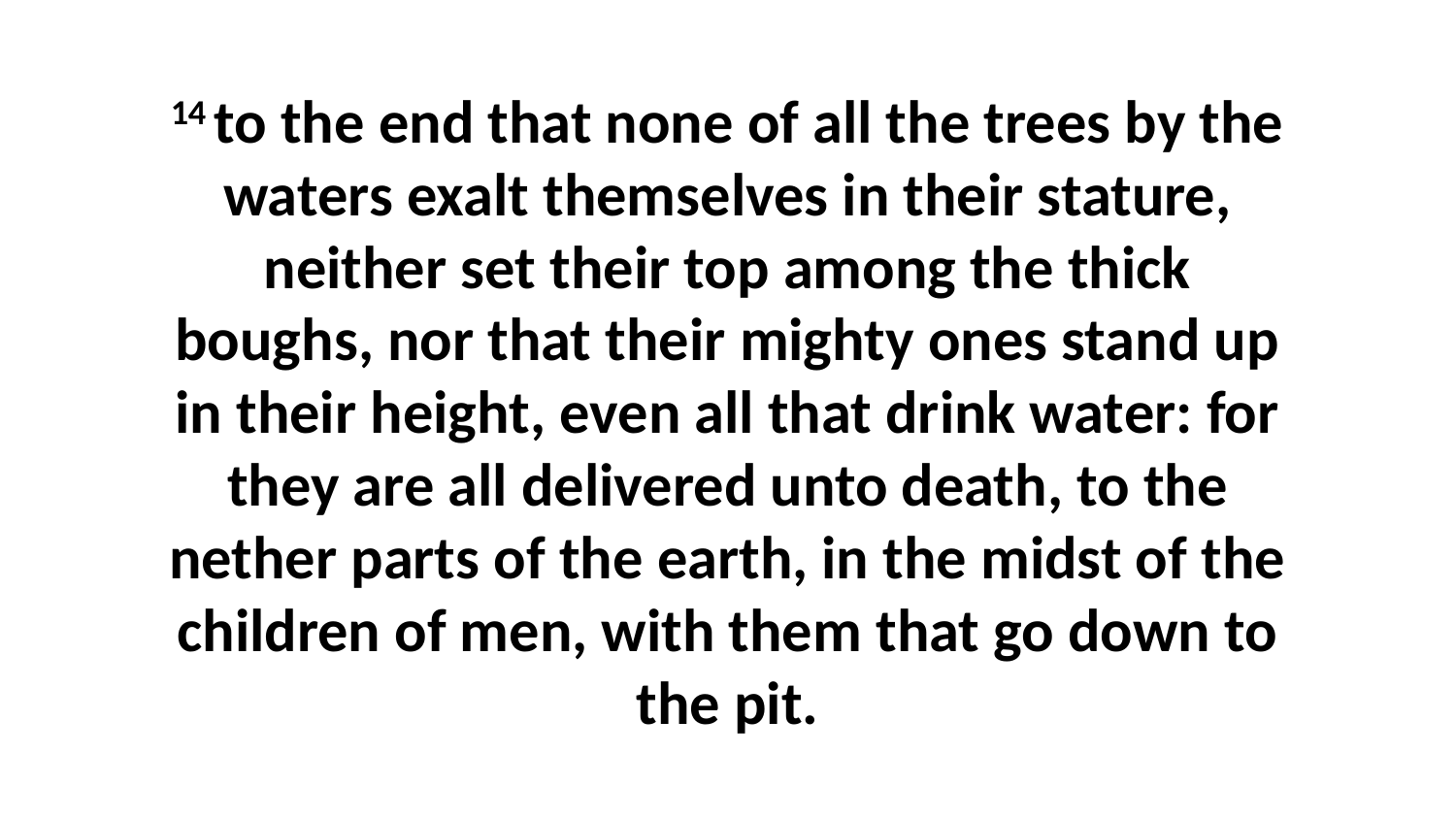

14 to the end that none of all the trees by the waters exalt themselves in their stature, neither set their top among the thick boughs, nor that their mighty ones stand up in their height, even all that drink water: for they are all delivered unto death, to the nether parts of the earth, in the midst of the children of men, with them that go down to the pit.